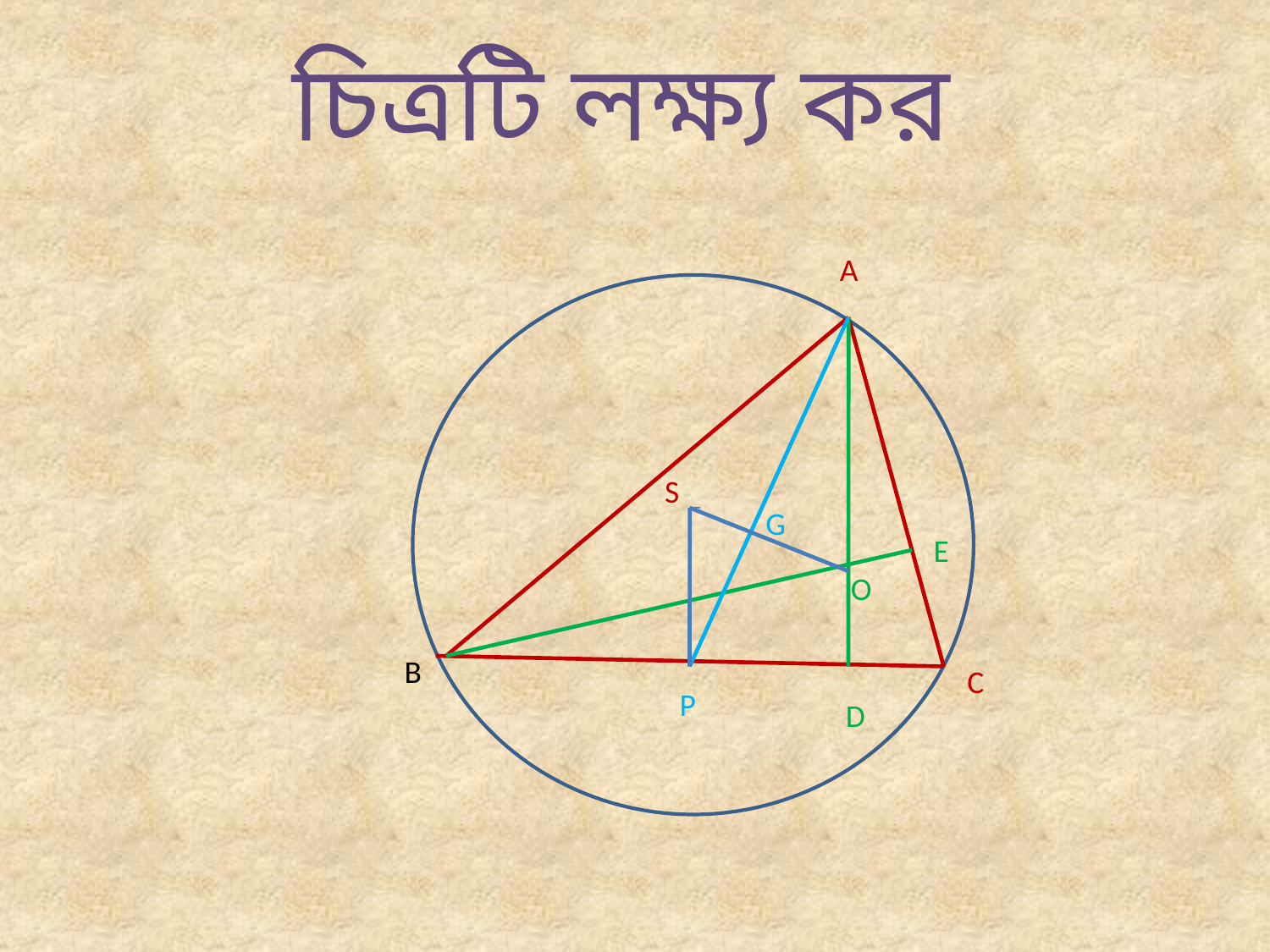

# চিত্রটি লক্ষ্য কর

A

S
G
E
O
B
C
P
D